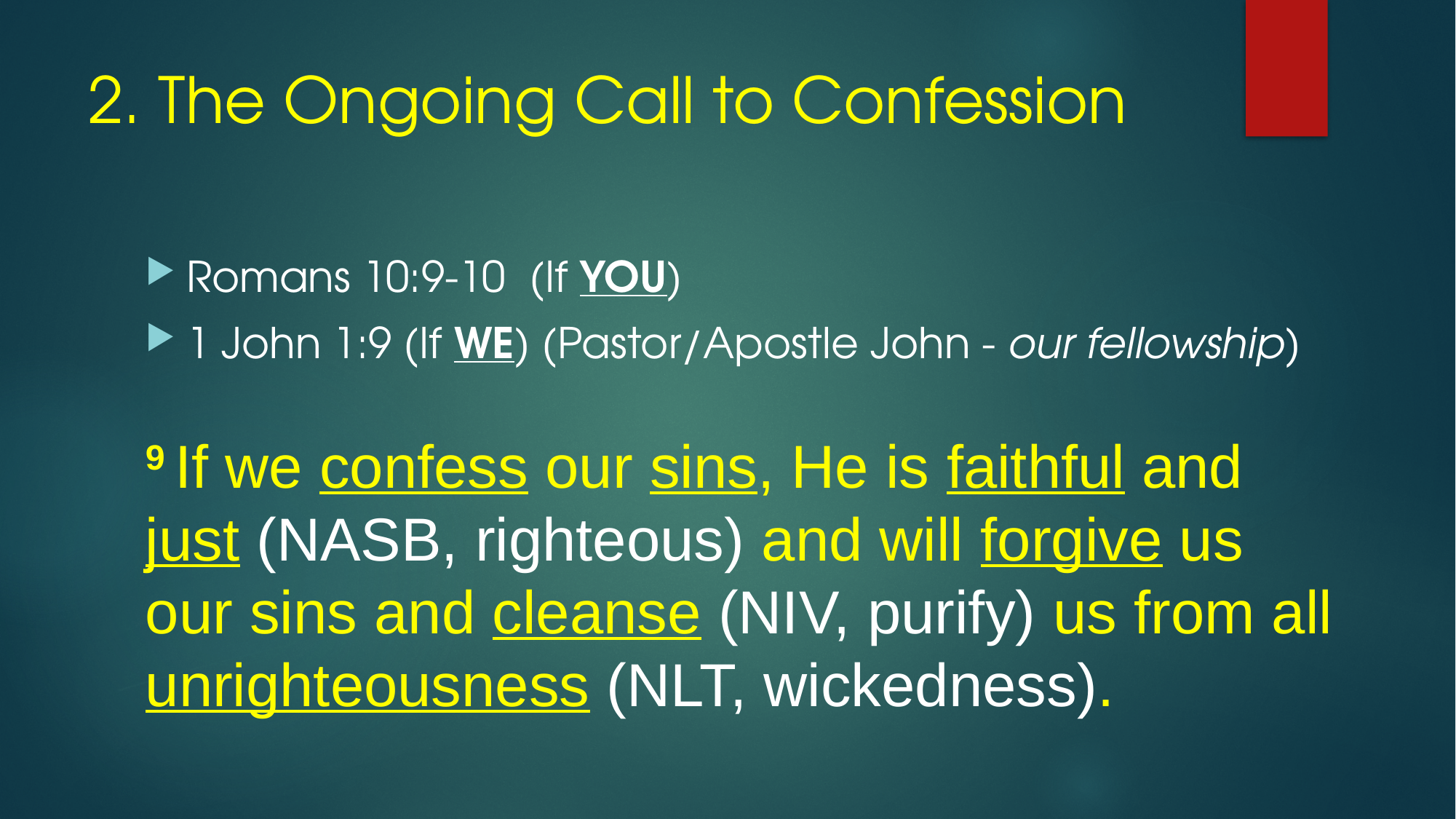

# 2. The Ongoing Call to Confession
Romans 10:9-10  (If YOU)
1 John 1:9 (If WE) (Pastor/Apostle John - our fellowship)

9 If we confess our sins, He is faithful and just (NASB, righteous) and will forgive us our sins and cleanse (NIV, purify) us from all unrighteousness (NLT, wickedness).